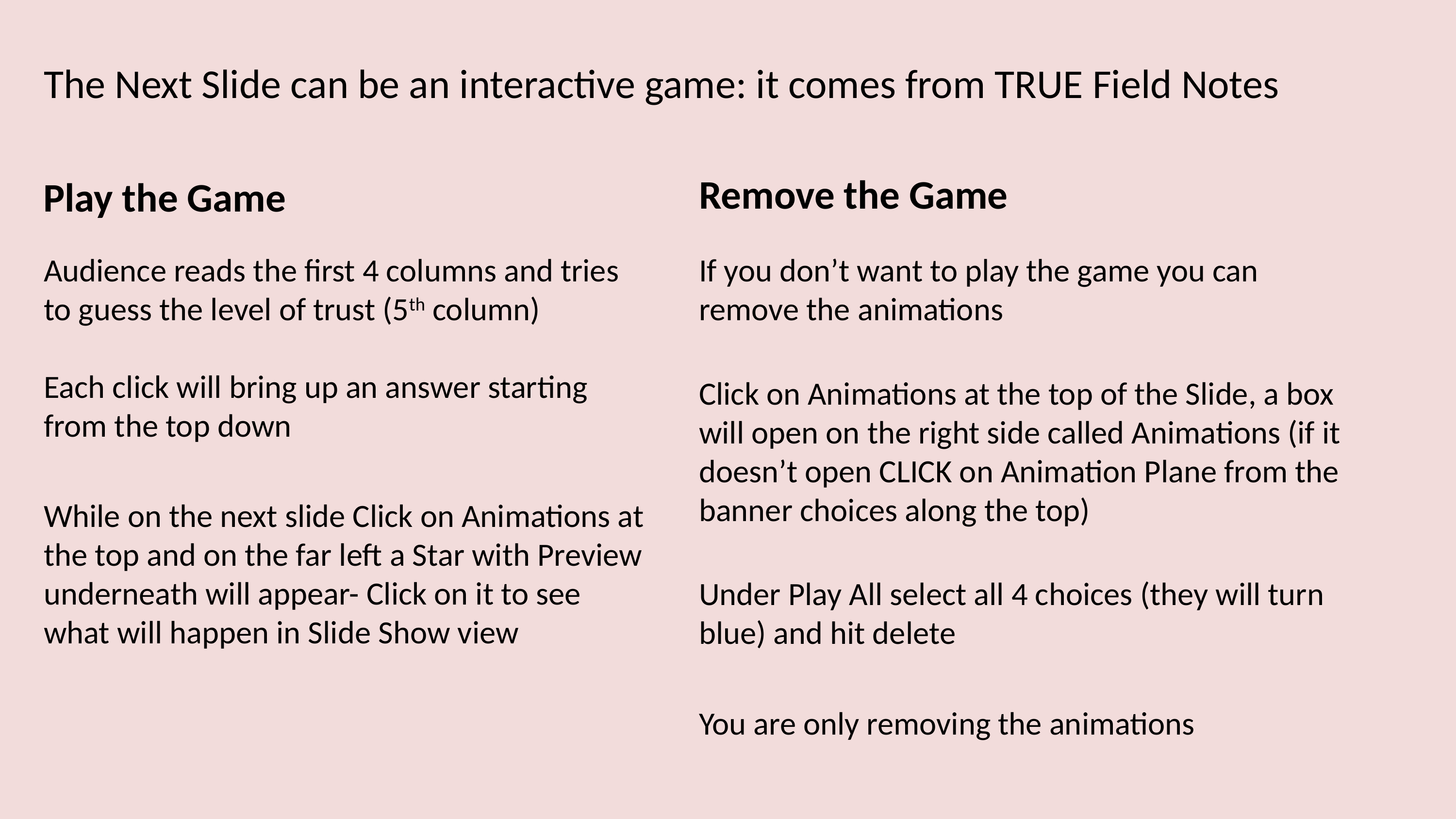

# The Next Slide can be an interactive game: it comes from TRUE Field Notes
Remove the Game
Play the Game
Audience reads the first 4 columns and tries to guess the level of trust (5th column)
Each click will bring up an answer starting from the top down

While on the next slide Click on Animations at the top and on the far left a Star with Preview underneath will appear- Click on it to see what will happen in Slide Show view
If you don’t want to play the game you can remove the animations
Click on Animations at the top of the Slide, a box will open on the right side called Animations (if it doesn’t open CLICK on Animation Plane from the banner choices along the top)
Under Play All select all 4 choices (they will turn blue) and hit delete

You are only removing the animations